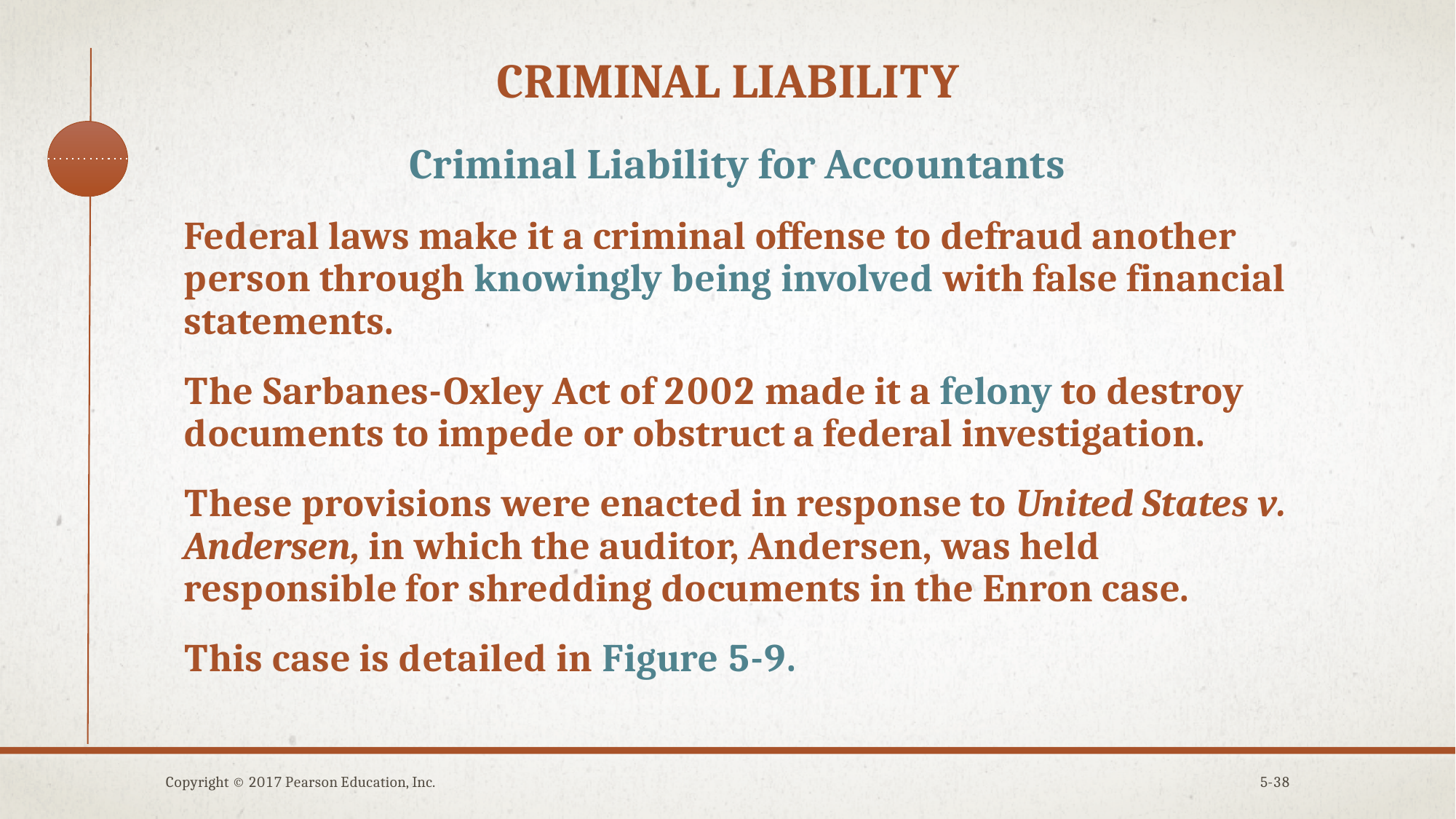

# Criminal Liability

Criminal Liability for Accountants
Federal laws make it a criminal offense to defraud another person through knowingly being involved with false financial statements.
The Sarbanes-Oxley Act of 2002 made it a felony to destroy documents to impede or obstruct a federal investigation.
These provisions were enacted in response to United States v. Andersen, in which the auditor, Andersen, was held responsible for shredding documents in the Enron case.
This case is detailed in Figure 5-9.
Copyright © 2017 Pearson Education, Inc.
5-38